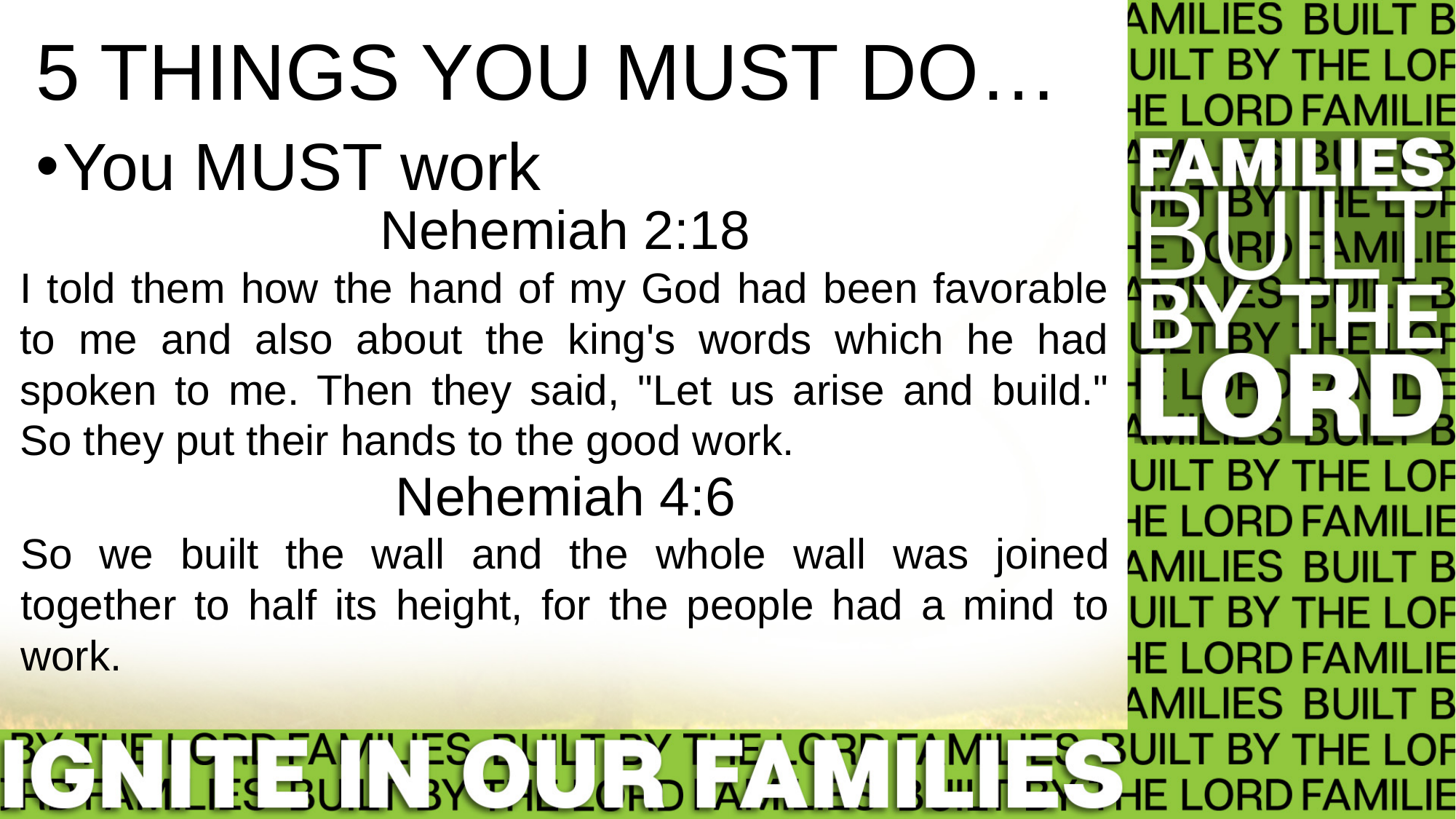

# 5 THINGS YOU MUST DO…
You MUST work
Nehemiah 2:18
I told them how the hand of my God had been favorable to me and also about the king's words which he had spoken to me. Then they said, "Let us arise and build." So they put their hands to the good work.
Nehemiah 4:6
So we built the wall and the whole wall was joined together to half its height, for the people had a mind to work.